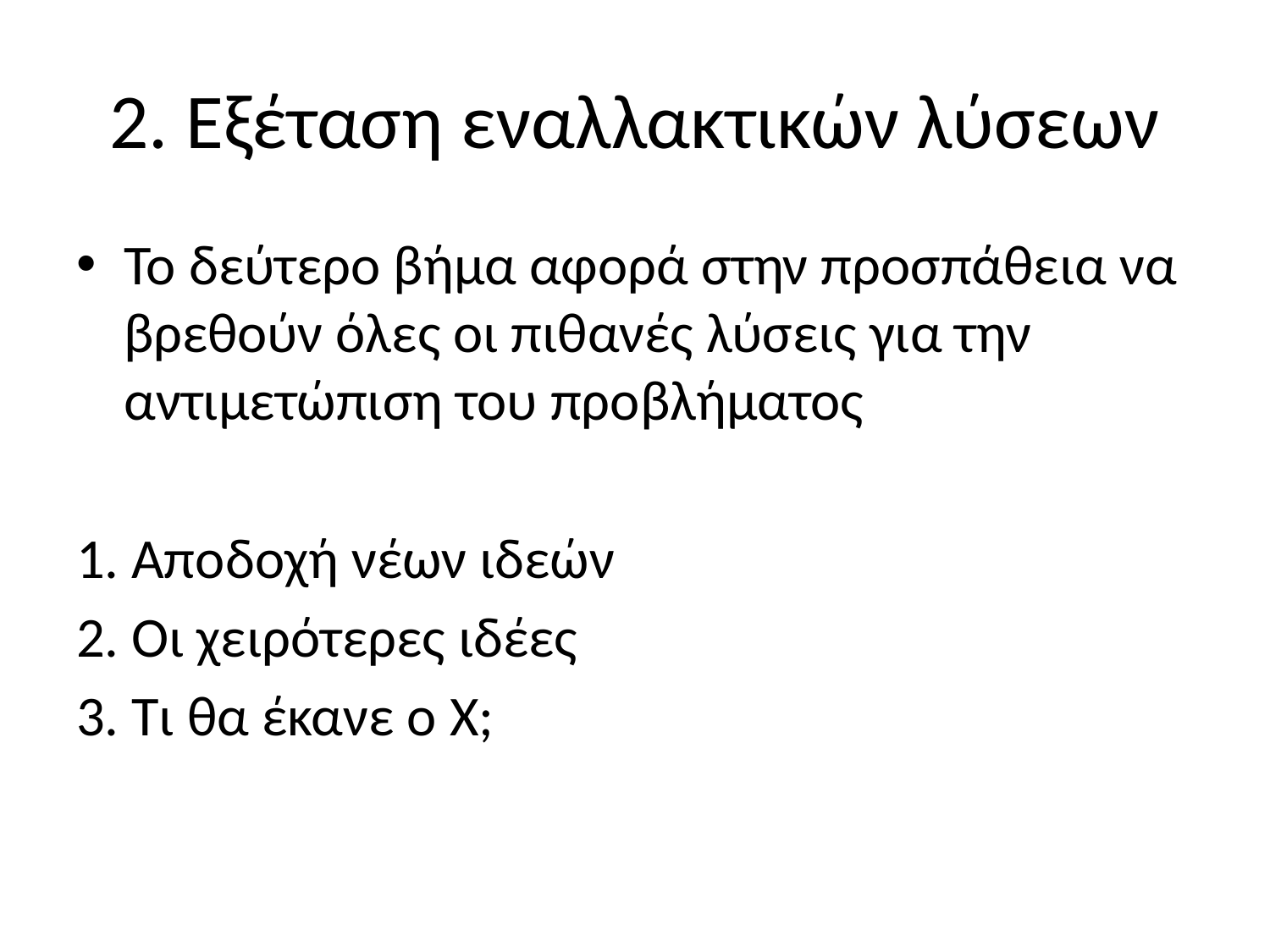

# 2. Εξέταση εναλλακτικών λύσεων
Το δεύτερο βήμα αφορά στην προσπάθεια να βρεθούν όλες οι πιθανές λύσεις για την αντιμετώπιση του προβλήματος

1. Αποδοχή νέων ιδεών
2. Οι χειρότερες ιδέες
3. Τι θα έκανε ο Χ;